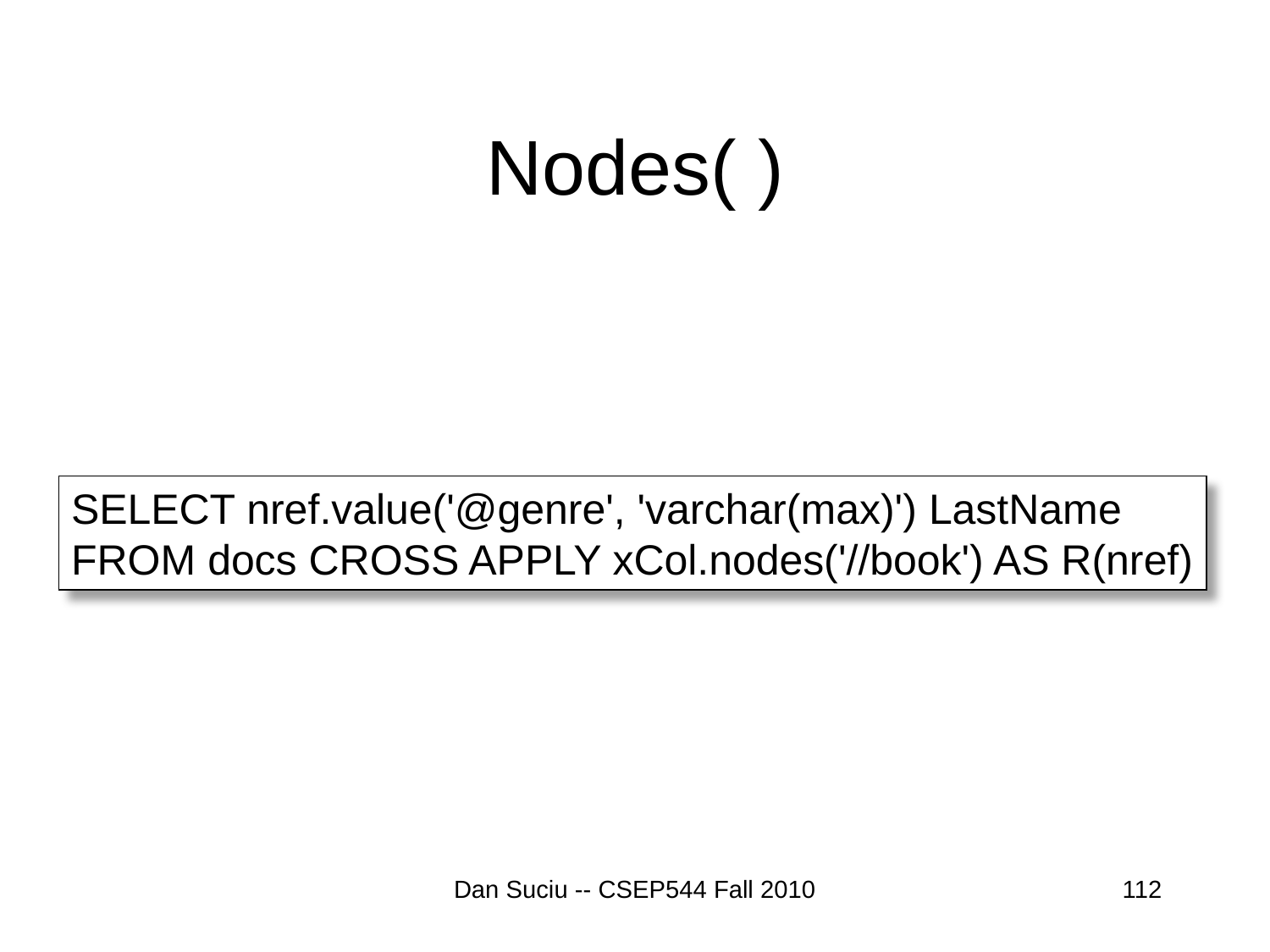

# Nodes( )
SELECT nref.value('@genre', 'varchar(max)') LastName
FROM docs CROSS APPLY xCol.nodes('//book') AS R(nref)
Dan Suciu -- CSEP544 Fall 2010
112